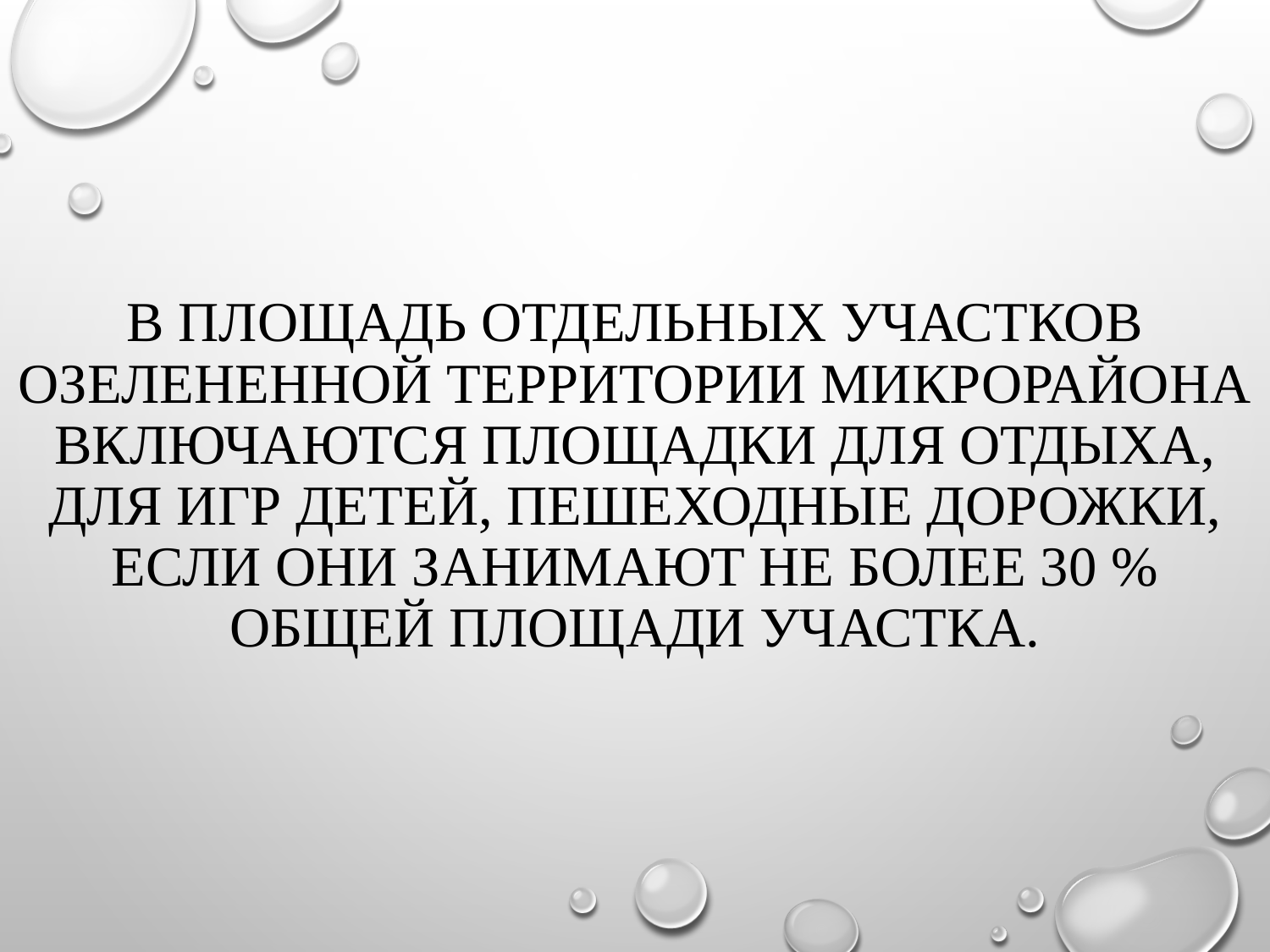

# В площадь отдельных участков озелененной территории микрорайона включаются площадки для отдыха, для игр детей, пешеходные дорожки, если они занимают не более 30 % общей площади участка.